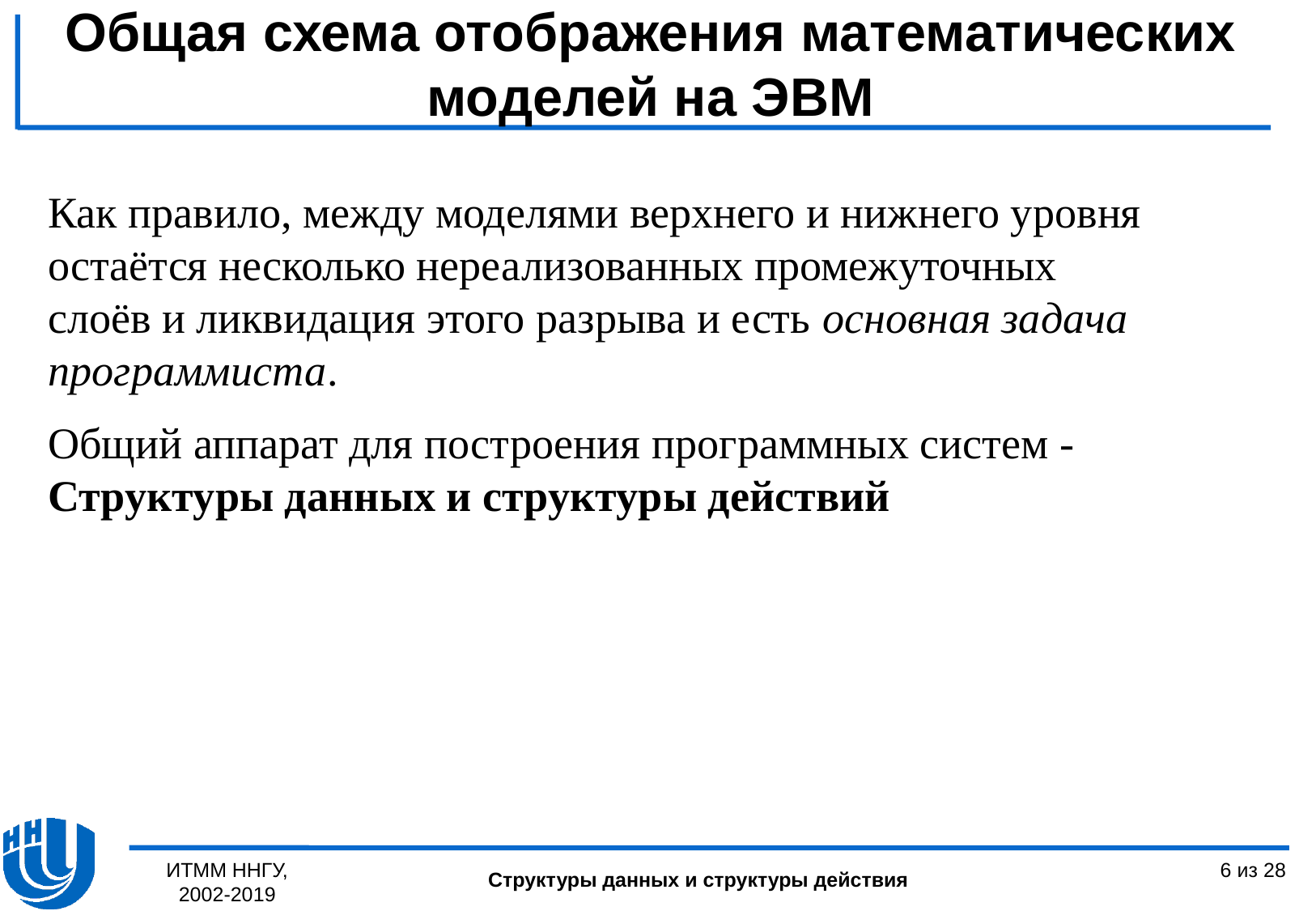

Общая схема отображения математических моделей на ЭВМ
Как правило, между моделями верхнего и нижнего уровня остаётся несколько нереализованных промежуточных слоёв и ликвидация этого разрыва и есть основная задача программиста.
Общий аппарат для построения программных систем - Структуры данных и структуры действий
ИТММ ННГУ, 2002-2019
6 из 28
Структуры данных и структуры действия